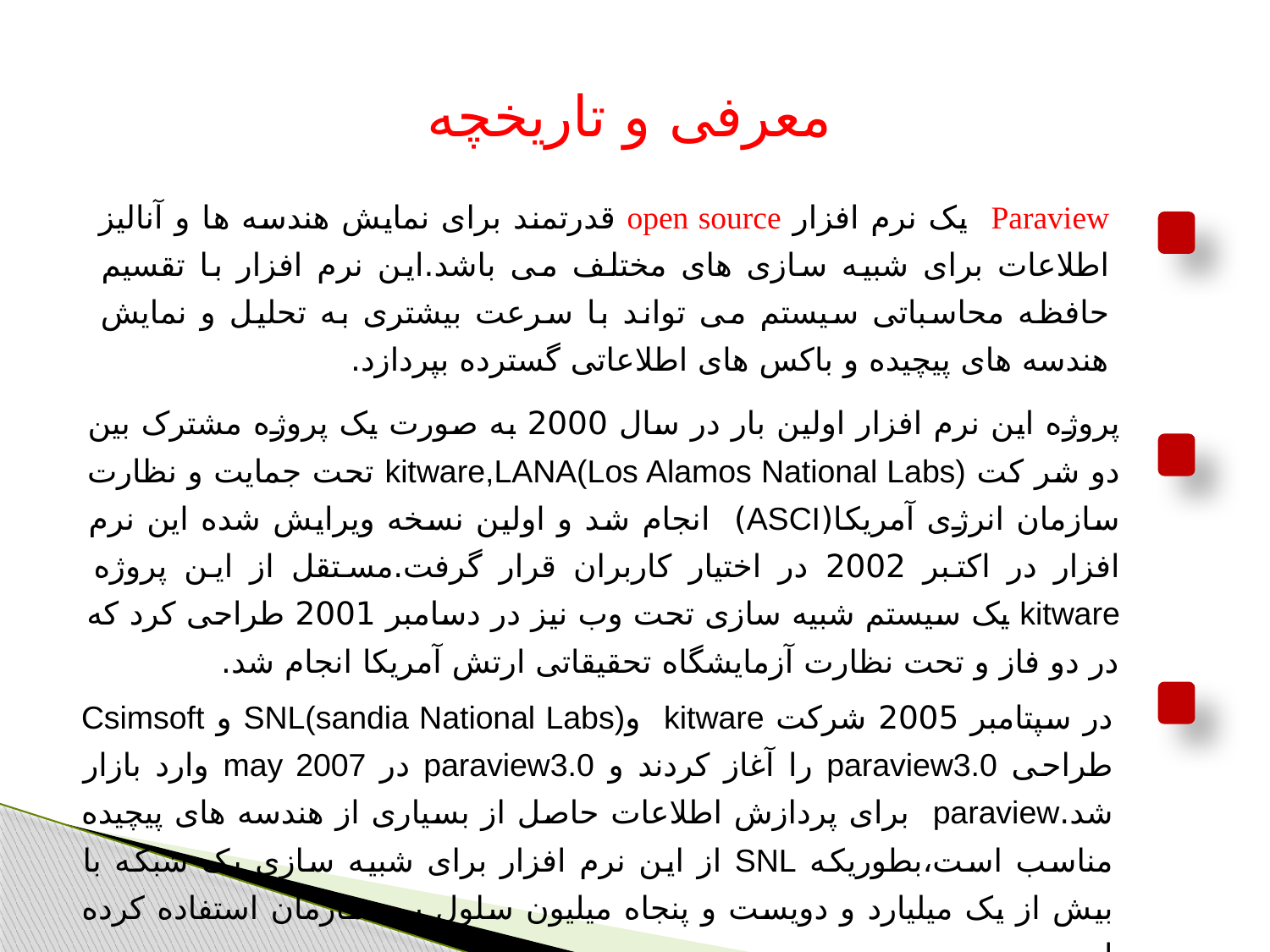

معرفی و تاریخچه
Paraview  یک نرم افزار open source قدرتمند برای نمایش هندسه ها و آنالیز اطلاعات برای شبیه سازی های مختلف می باشد.این نرم افزار با تقسیم حافظه محاسباتی سیستم می تواند با سرعت بیشتری به تحلیل و نمایش هندسه های پیچیده و باکس های اطلاعاتی گسترده بپردازد.

پروژه این نرم افزار اولین بار در سال 2000 به صورت یک پروژه مشترک بین دو شر کت kitware,LANA(Los Alamos National Labs) تحت جمایت و نظارت سازمان انرژی آمریکا(ASCI)  انجام شد و اولین نسخه ویرایش شده این نرم افزار در اکتبر 2002 در اختیار کاربران قرار گرفت.مستقل از این پروژه kitware یک سیستم شبیه سازی تحت وب نیز در دسامبر 2001 طراحی کرد که در دو فاز و تحت نظارت آزمایشگاه تحقیقاتی ارتش آمریکا انجام شد.

در سپتامبر 2005 شرکت kitware  وSNL(sandia National Labs) و Csimsoft طراحی paraview3.0 را آغاز کردند و paraview3.0 در may 2007 وارد بازار شد.paraview  برای پردازش اطلاعات حاصل از بسیاری از هندسه های پیچیده مناسب است،بطوریکه SNL از این نرم افزار برای شبیه سازی یک شبکه با بیش از یک میلیارد و دویست و پنجاه میلیون سلول بی سازمان استفاده کرده است.